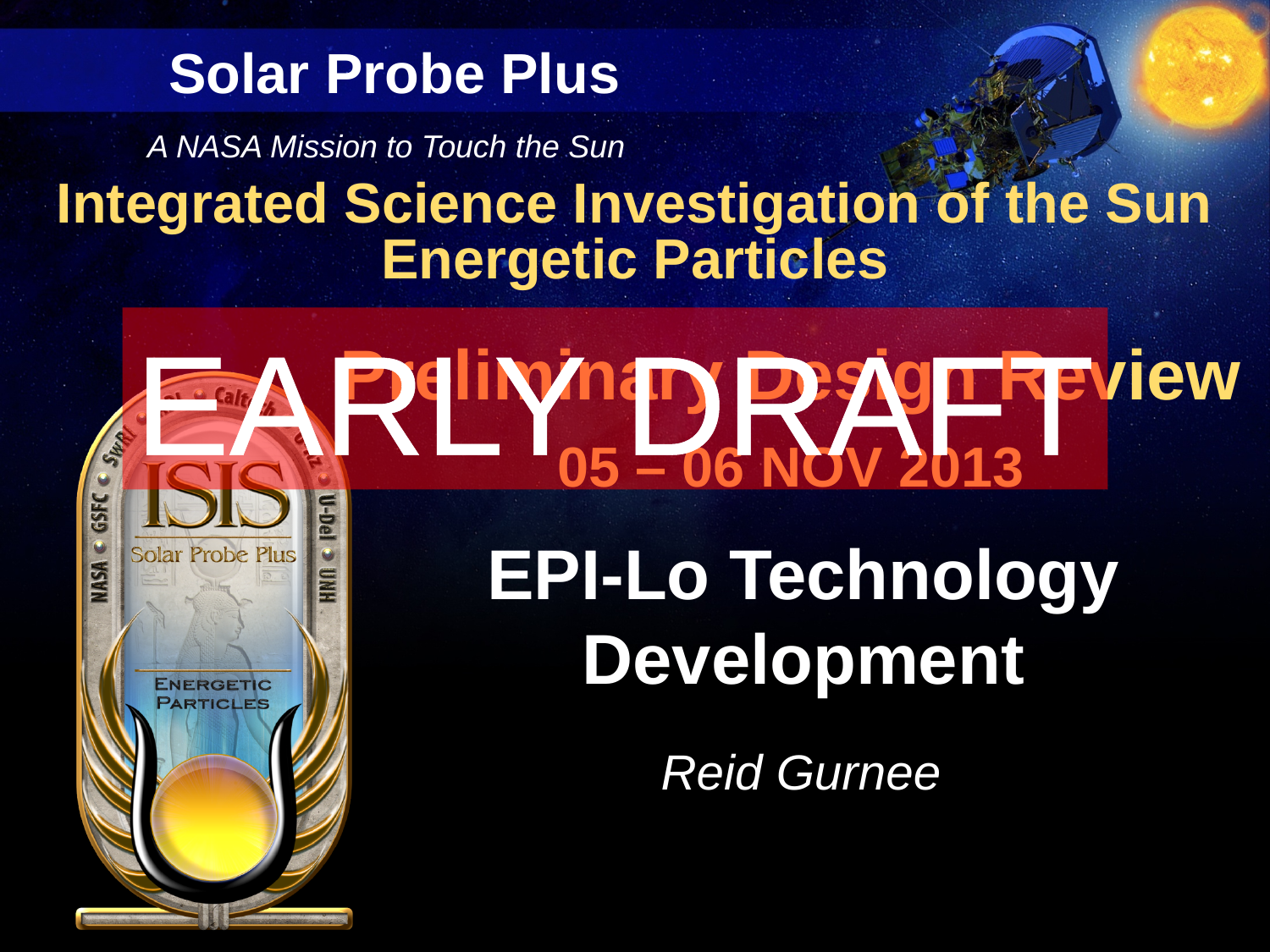

EARLY DRAFT
# EPI-Lo Technology Development
Reid Gurnee